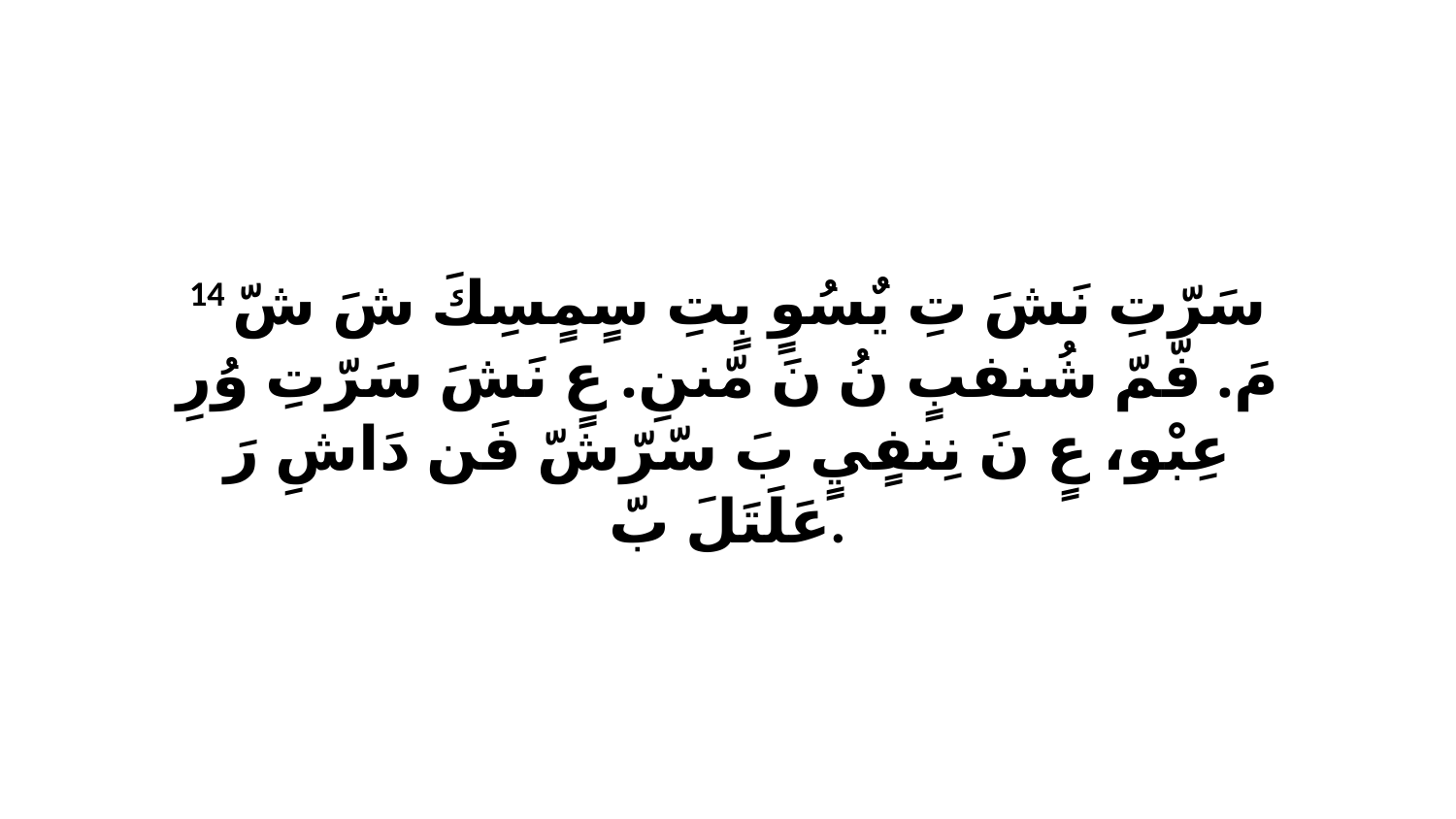

14 سَرّتِ نَشَ تِ يٌسُوٍ بٍتِ سٍمٍسِكَ شَ شّ مَ. فّمّ شُنفبٍ نُ نَ مّننِ. عٍ نَشَ سَرّتِ وُرِ عِبْو، عٍ نَ نِنفٍيٍ بَ سّرّشّ فَن دَاشِ رَ عَلَتَلَ بّ.